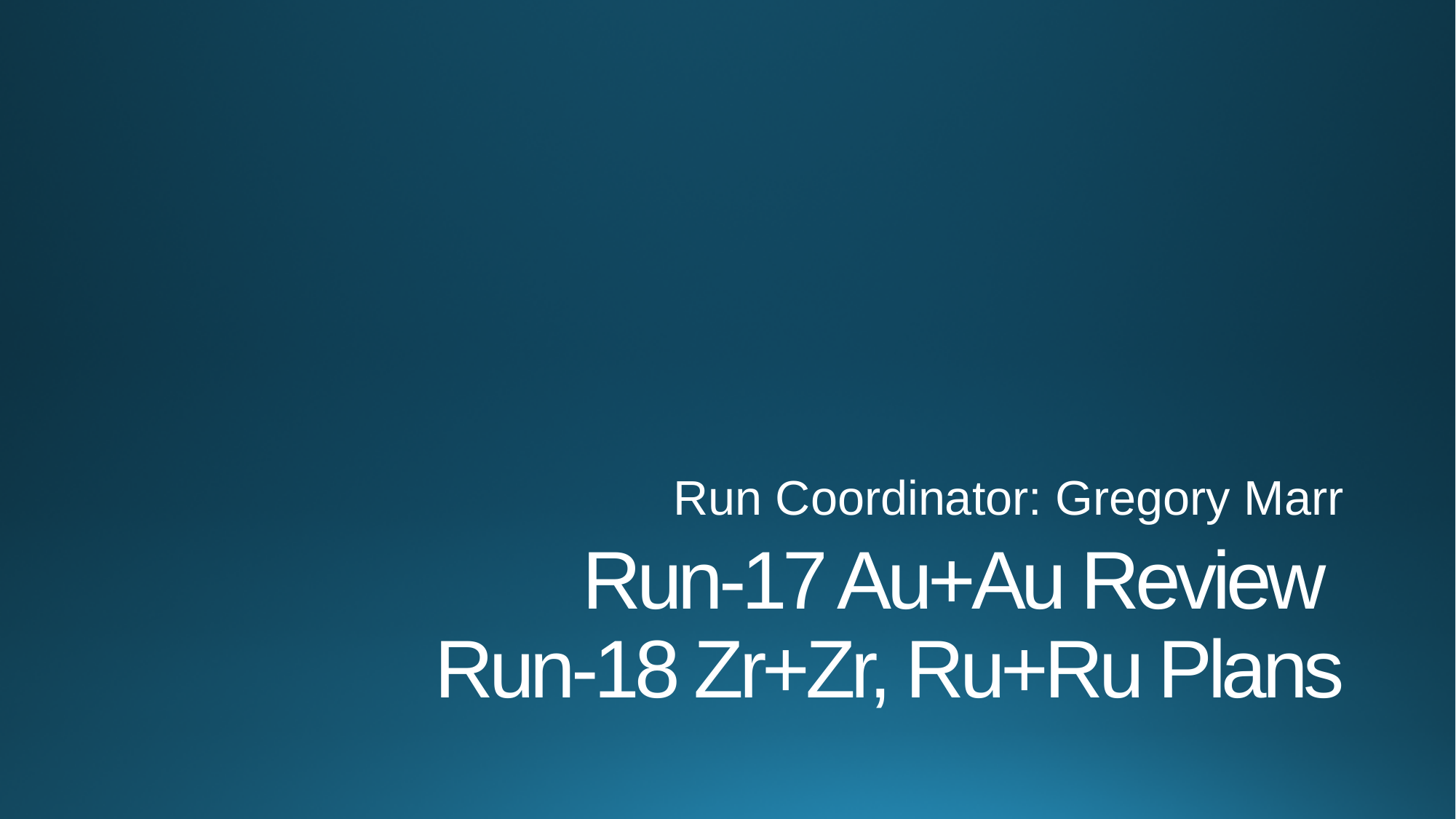

Run Coordinator: Gregory Marr
# Run-17 Au+Au Review Run-18 Zr+Zr, Ru+Ru Plans